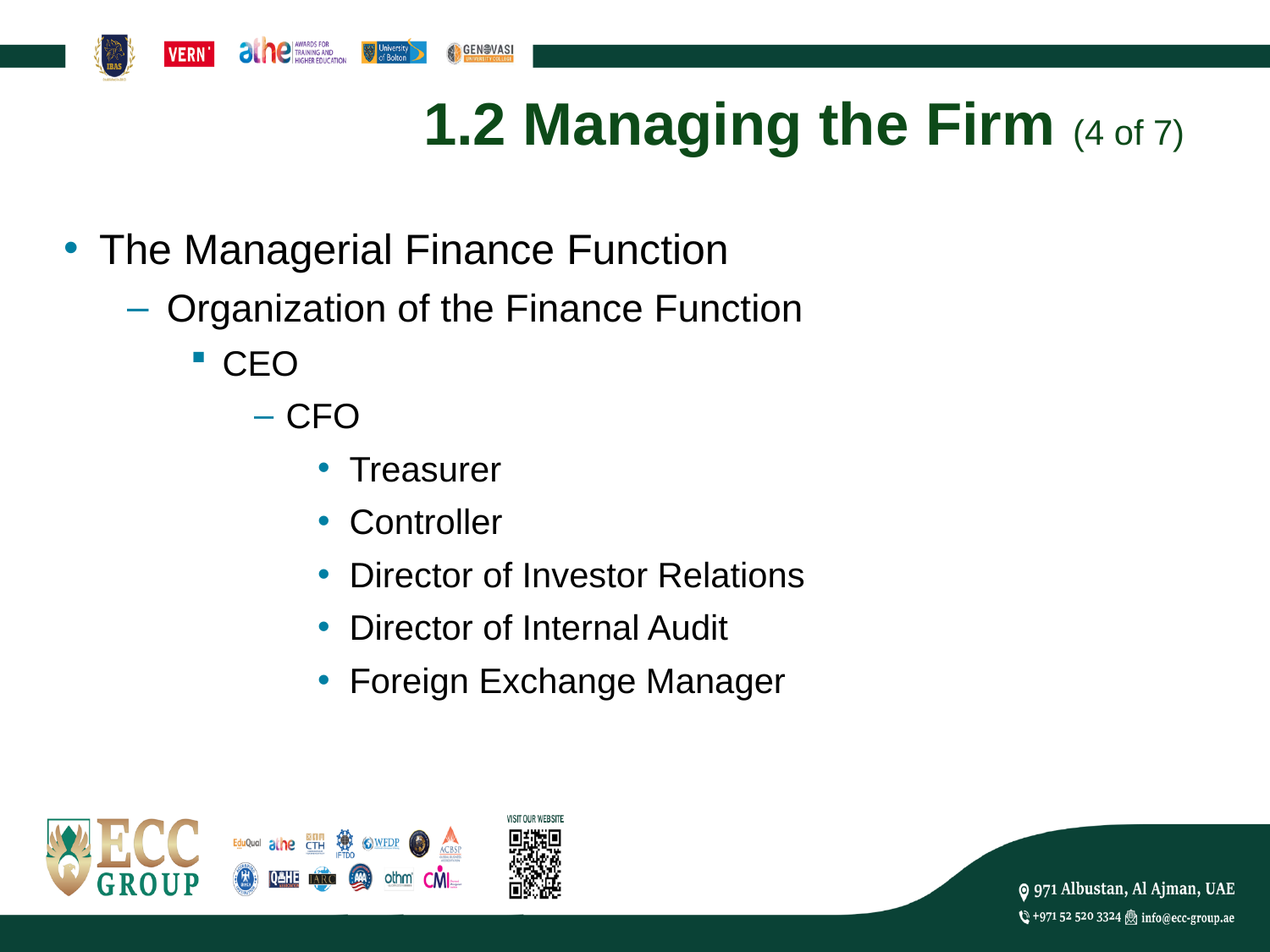

# 1.2 Managing the Firm (4 of 7)
The Managerial Finance Function
Organization of the Finance Function
CEO
CFO
Treasurer
Controller
Director of Investor Relations
Director of Internal Audit
Foreign Exchange Manager